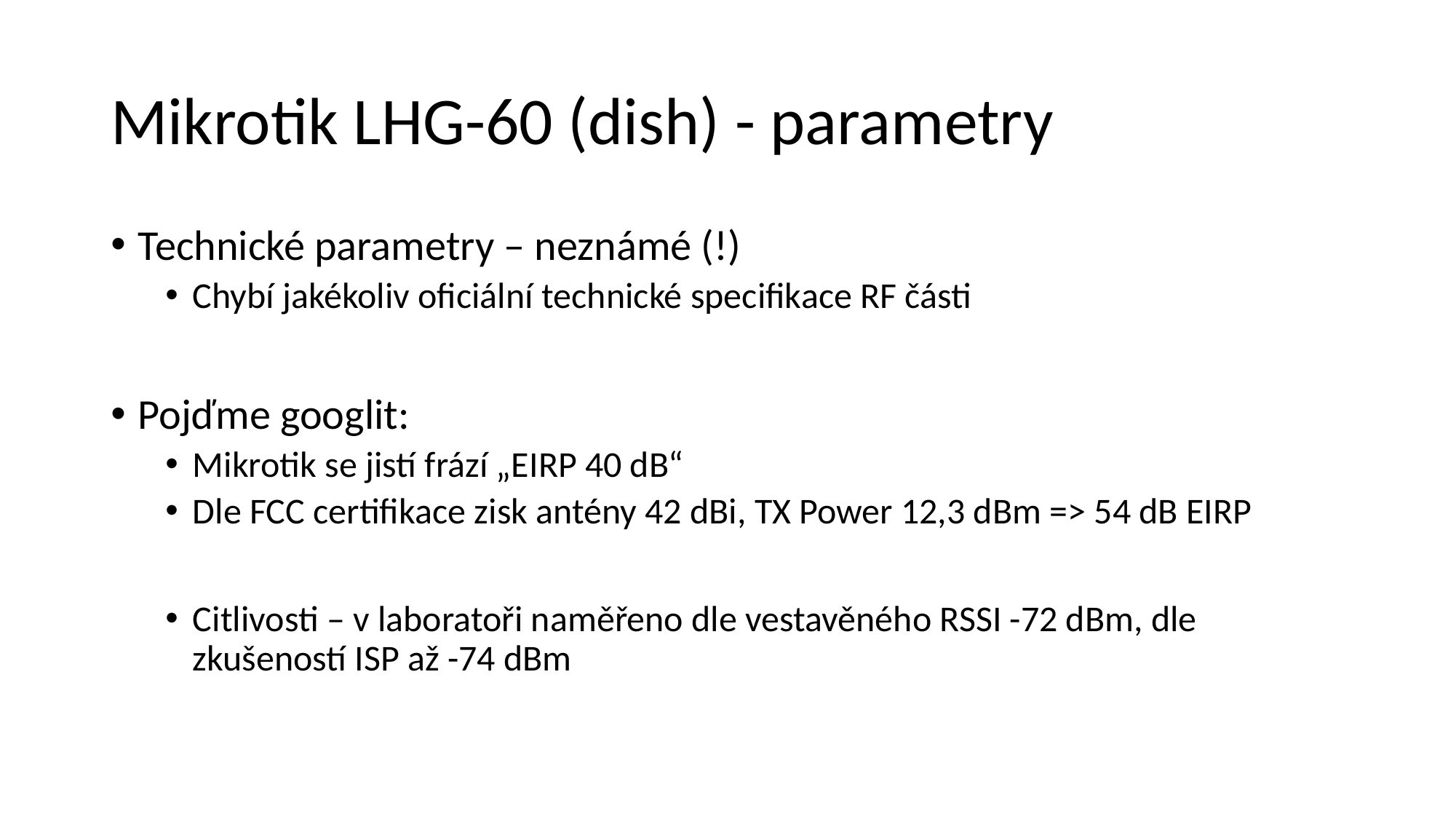

# Mikrotik LHG-60 (dish) - parametry
Technické parametry – neznámé (!)
Chybí jakékoliv oficiální technické specifikace RF části

Pojďme googlit:
Mikrotik se jistí frází „EIRP 40 dB“
Dle FCC certifikace zisk antény 42 dBi, TX Power 12,3 dBm => 54 dB EIRP

Citlivosti – v laboratoři naměřeno dle vestavěného RSSI -72 dBm, dle zkušeností ISP až -74 dBm